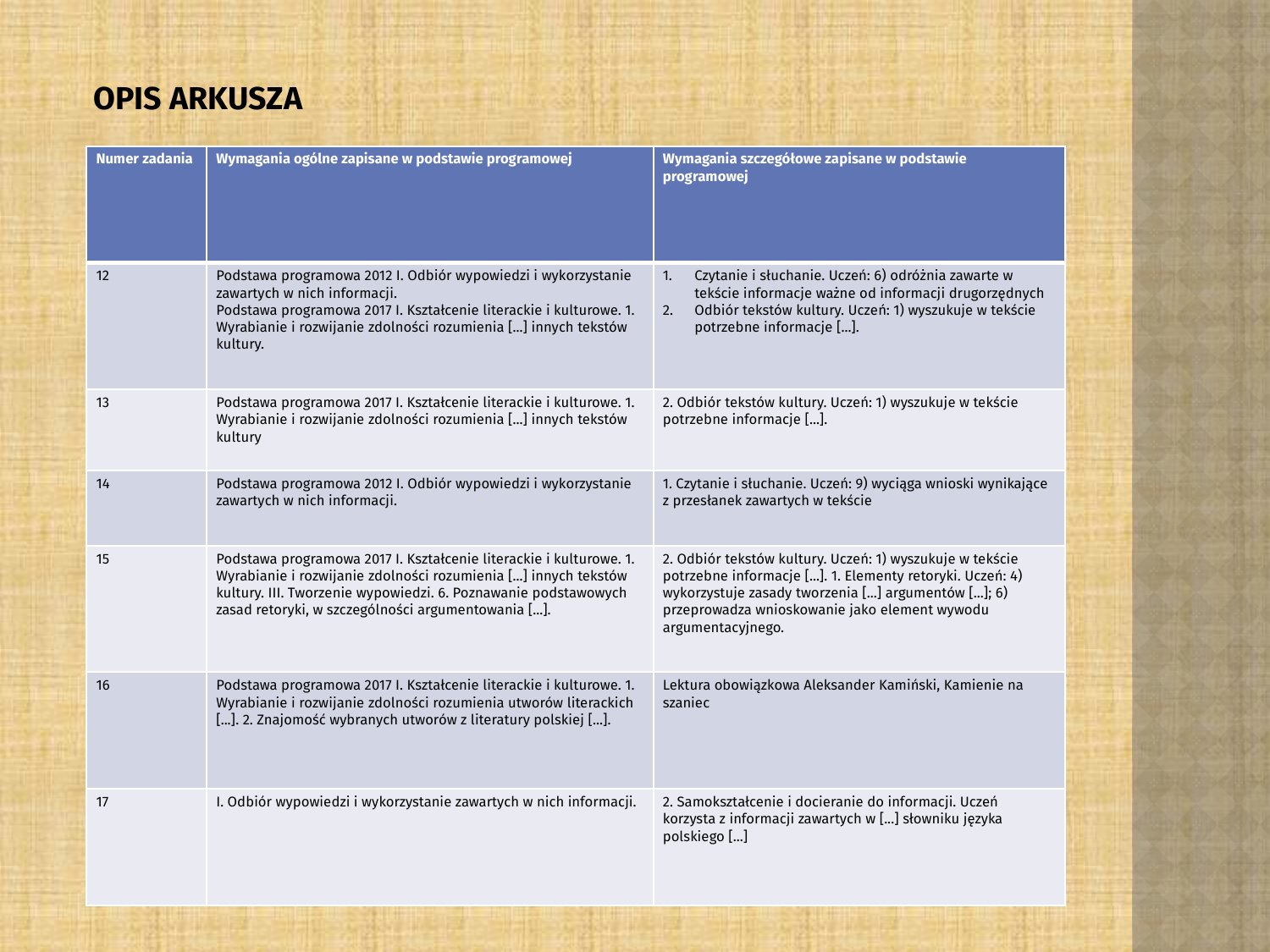

# Opis arkusza
| Numer zadania | Wymagania ogólne zapisane w podstawie programowej | Wymagania szczegółowe zapisane w podstawie programowej |
| --- | --- | --- |
| 12 | Podstawa programowa 2012 I. Odbiór wypowiedzi i wykorzystanie zawartych w nich informacji. Podstawa programowa 2017 I. Kształcenie literackie i kulturowe. 1. Wyrabianie i rozwijanie zdolności rozumienia [...] innych tekstów kultury. | Czytanie i słuchanie. Uczeń: 6) odróżnia zawarte w tekście informacje ważne od informacji drugorzędnych Odbiór tekstów kultury. Uczeń: 1) wyszukuje w tekście potrzebne informacje [...]. |
| 13 | Podstawa programowa 2017 I. Kształcenie literackie i kulturowe. 1. Wyrabianie i rozwijanie zdolności rozumienia [...] innych tekstów kultury | 2. Odbiór tekstów kultury. Uczeń: 1) wyszukuje w tekście potrzebne informacje [...]. |
| 14 | Podstawa programowa 2012 I. Odbiór wypowiedzi i wykorzystanie zawartych w nich informacji. | 1. Czytanie i słuchanie. Uczeń: 9) wyciąga wnioski wynikające z przesłanek zawartych w tekście |
| 15 | Podstawa programowa 2017 I. Kształcenie literackie i kulturowe. 1. Wyrabianie i rozwijanie zdolności rozumienia [...] innych tekstów kultury. III. Tworzenie wypowiedzi. 6. Poznawanie podstawowych zasad retoryki, w szczególności argumentowania [...]. | 2. Odbiór tekstów kultury. Uczeń: 1) wyszukuje w tekście potrzebne informacje [...]. 1. Elementy retoryki. Uczeń: 4) wykorzystuje zasady tworzenia [...] argumentów [...]; 6) przeprowadza wnioskowanie jako element wywodu argumentacyjnego. |
| 16 | Podstawa programowa 2017 I. Kształcenie literackie i kulturowe. 1. Wyrabianie i rozwijanie zdolności rozumienia utworów literackich [...]. 2. Znajomość wybranych utworów z literatury polskiej [...]. | Lektura obowiązkowa Aleksander Kamiński, Kamienie na szaniec |
| 17 | I. Odbiór wypowiedzi i wykorzystanie zawartych w nich informacji. | 2. Samokształcenie i docieranie do informacji. Uczeń korzysta z informacji zawartych w [...] słowniku języka polskiego [...] |